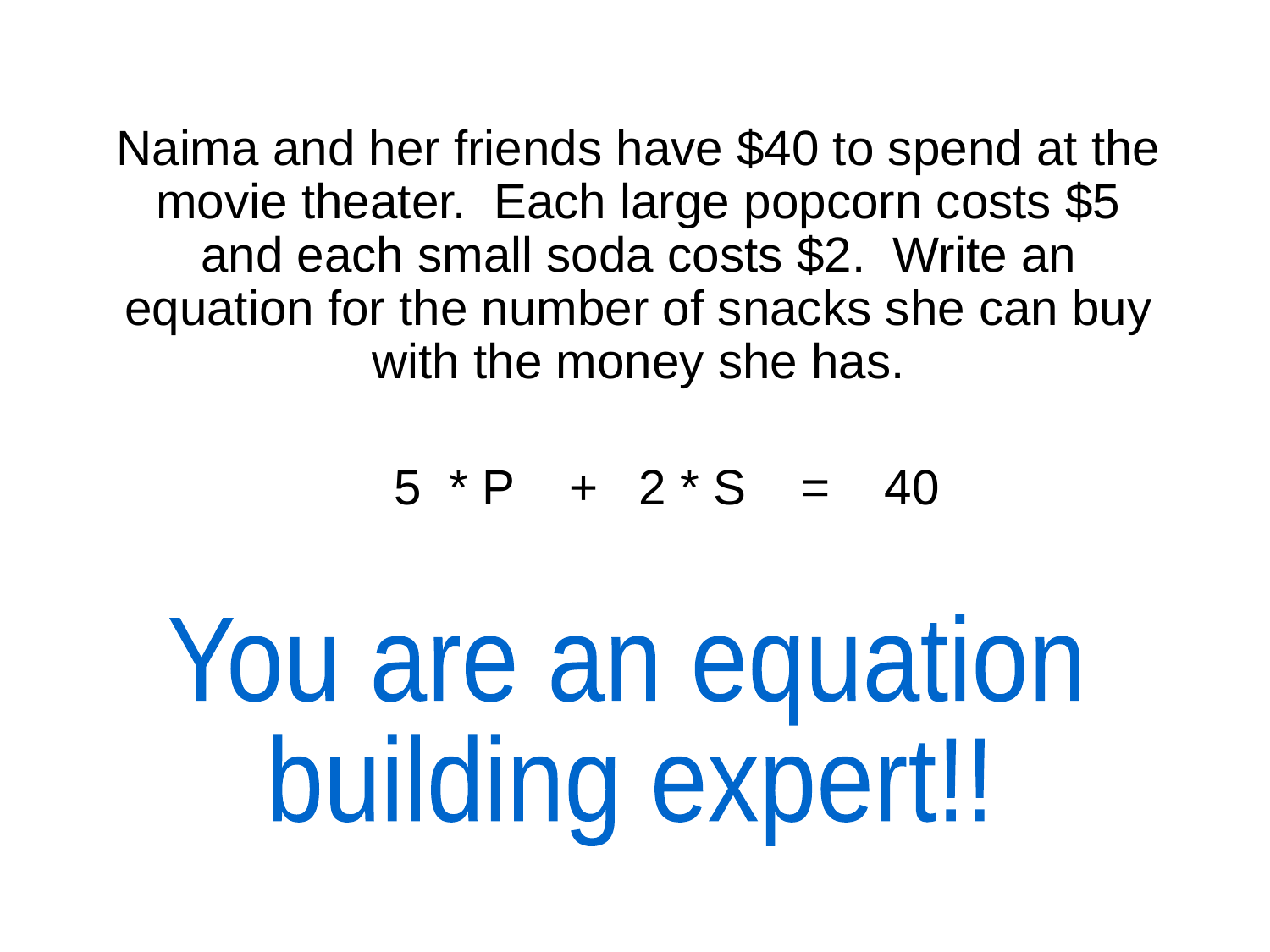

Naima and her friends have $40 to spend at the movie theater.  Each large popcorn costs $5 and each small soda costs $2.  Write an equation for the number of snacks she can buy with the money she has.

	           5  * P    +   2 * S    =    40

You are an equation
building expert!!